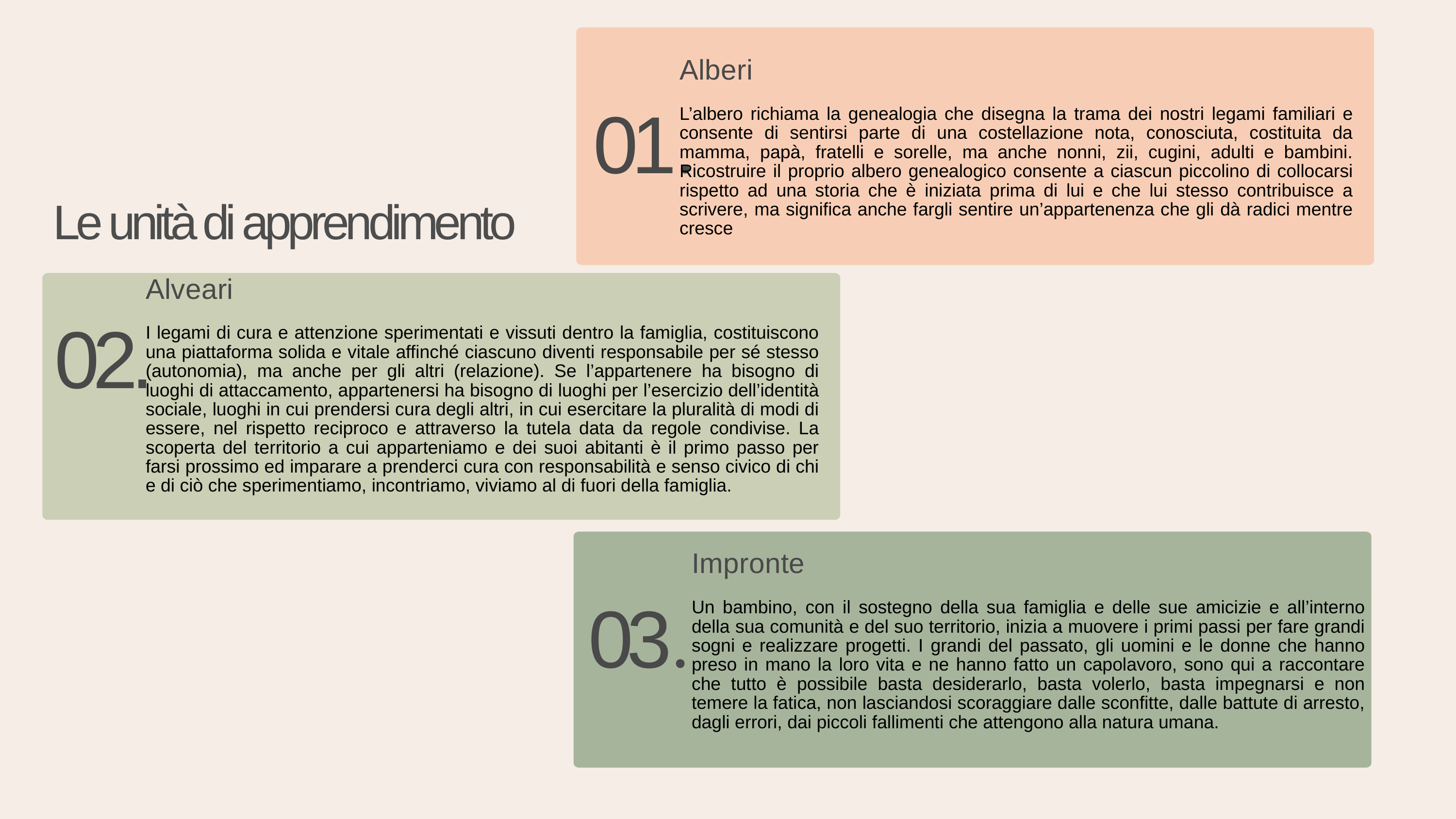

Alberi

L’albero richiama la genealogia che disegna la trama dei nostri legami familiari e consente di sentirsi parte di una costellazione nota, conosciuta, costituita da mamma, papà, fratelli e sorelle, ma anche nonni, zii, cugini, adulti e bambini. Ricostruire il proprio albero genealogico consente a ciascun piccolino di collocarsi rispetto ad una storia che è iniziata prima di lui e che lui stesso contribuisce a scrivere, ma significa anche fargli sentire un’appartenenza che gli dà radici mentre cresce
01.
Le unità di apprendimento

Alveari

I legami di cura e attenzione sperimentati e vissuti dentro la famiglia, costituiscono una piattaforma solida e vitale affinché ciascuno diventi responsabile per sé stesso (autonomia), ma anche per gli altri (relazione). Se l’appartenere ha bisogno di luoghi di attaccamento, appartenersi ha bisogno di luoghi per l’esercizio dell’identità sociale, luoghi in cui prendersi cura degli altri, in cui esercitare la pluralità di modi di essere, nel rispetto reciproco e attraverso la tutela data da regole condivise. La scoperta del territorio a cui apparteniamo e dei suoi abitanti è il primo passo per farsi prossimo ed imparare a prenderci cura con responsabilità e senso civico di chi e di ciò che sperimentiamo, incontriamo, viviamo al di fuori della famiglia.
02.

Impronte

Un bambino, con il sostegno della sua famiglia e delle sue amicizie e all’interno della sua comunità e del suo territorio, inizia a muovere i primi passi per fare grandi sogni e realizzare progetti. I grandi del passato, gli uomini e le donne che hanno preso in mano la loro vita e ne hanno fatto un capolavoro, sono qui a raccontare che tutto è possibile basta desiderarlo, basta volerlo, basta impegnarsi e non temere la fatica, non lasciandosi scoraggiare dalle sconfitte, dalle battute di arresto, dagli errori, dai piccoli fallimenti che attengono alla natura umana.
03.